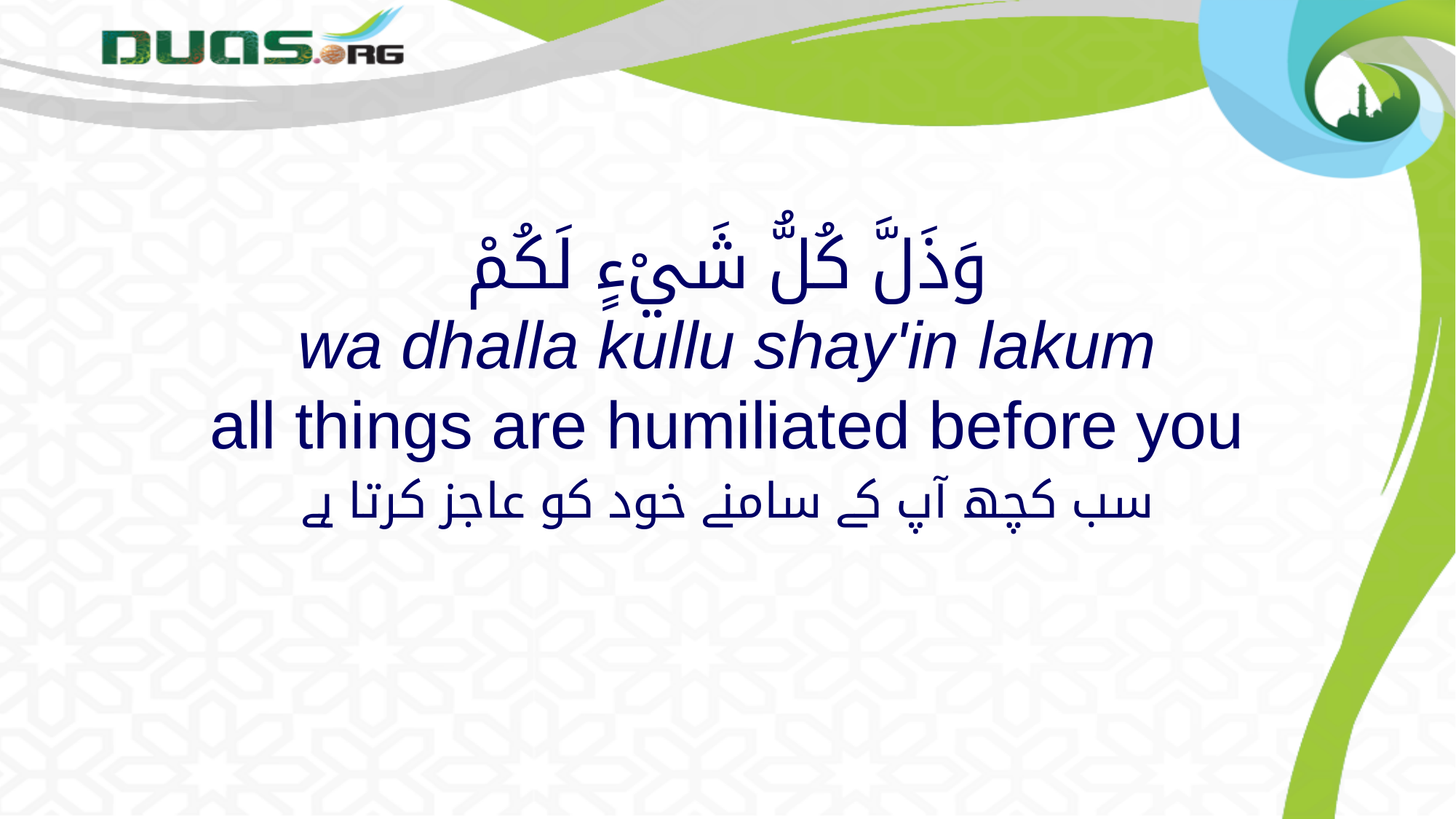

# وَذَلَّ كُلُّ شَيْءٍ لَكُمْ wa dhalla kullu shay'in lakum all things are humiliated before you
سب کچھ آپ کے سامنے خود کو عاجز کرتا ہے